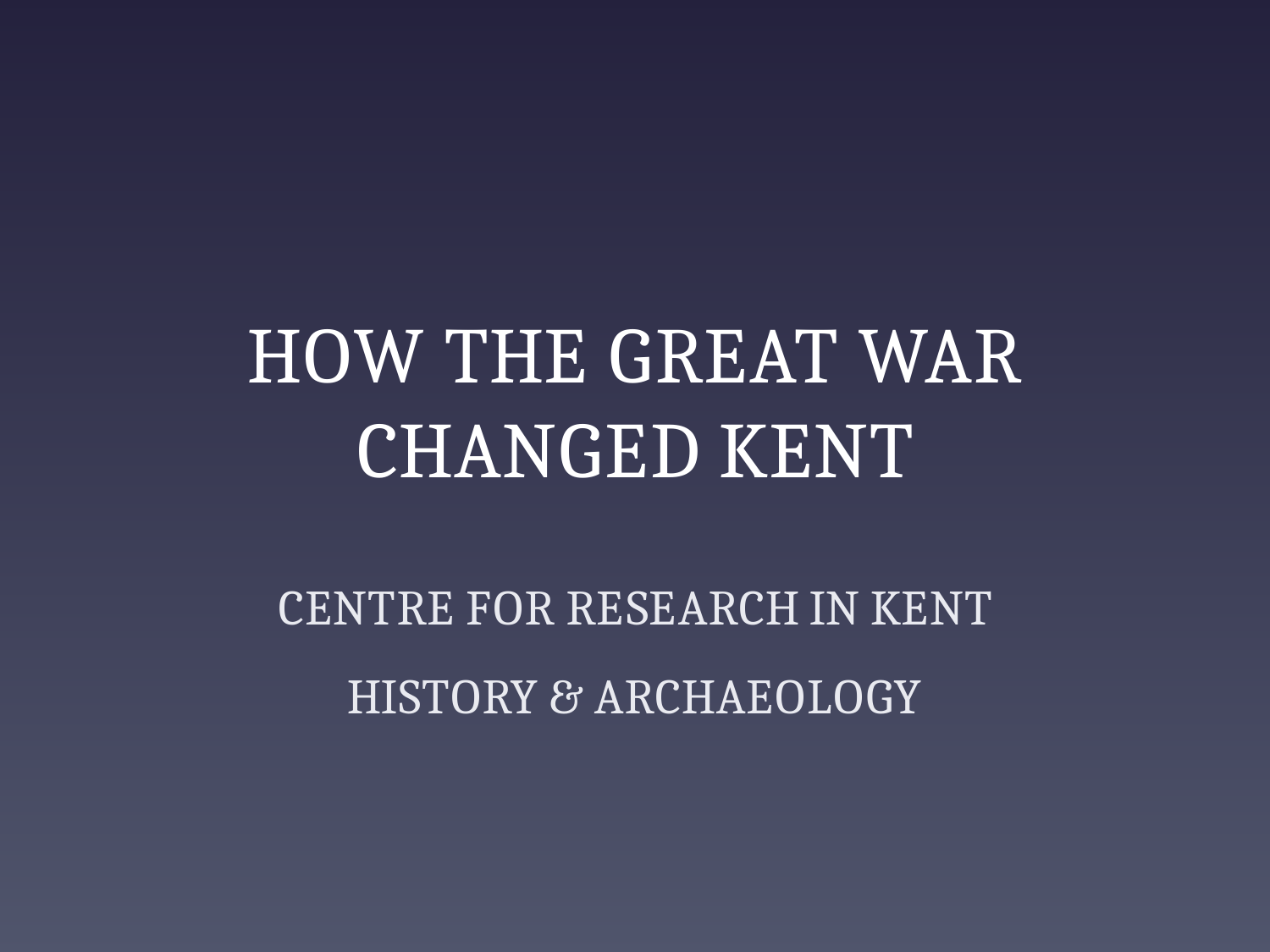

# HOW THE GREAT WAR CHANGED KENT
CENTRE FOR RESEARCH IN KENT HISTORY & ARCHAEOLOGY